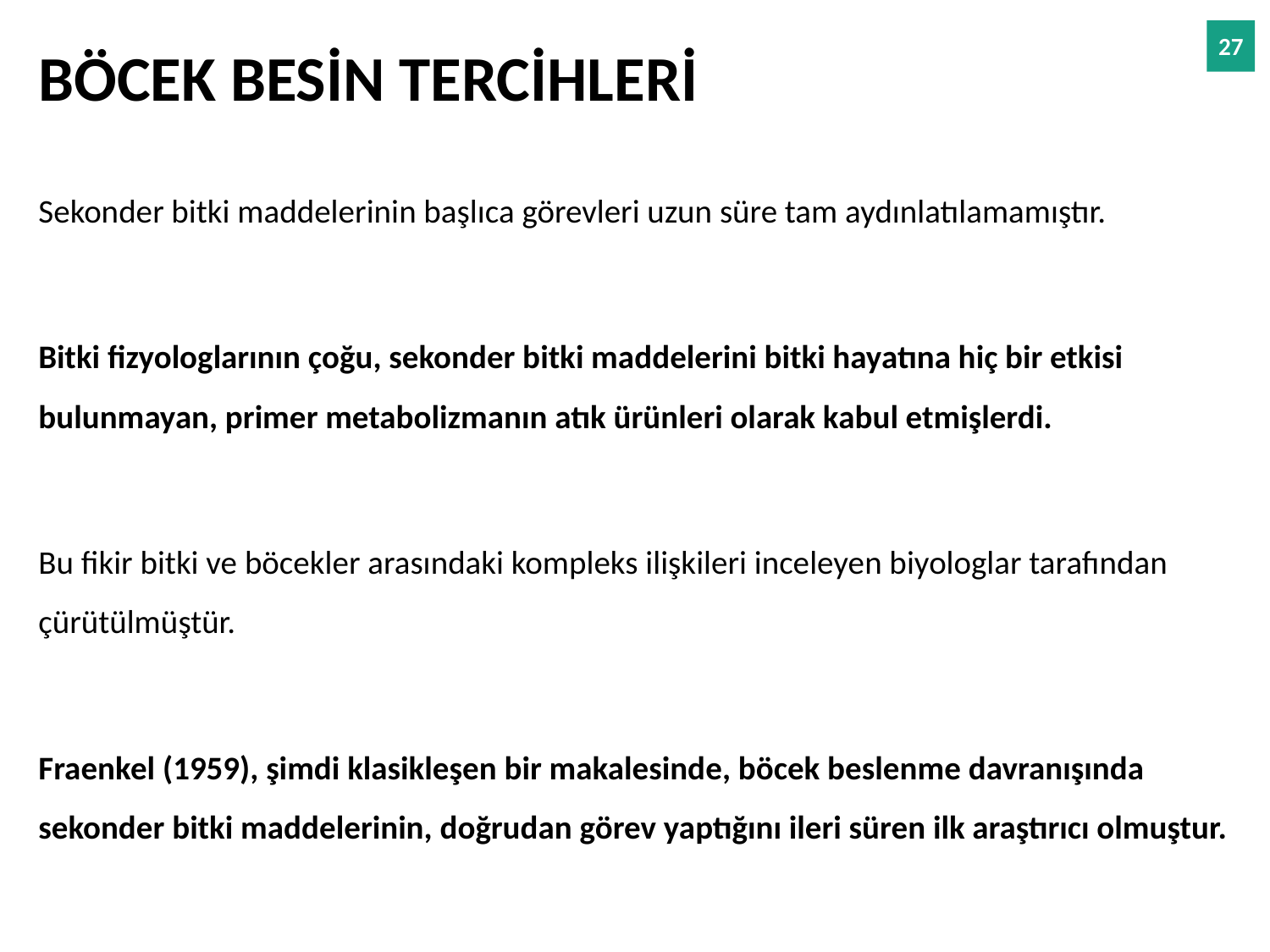

BÖCEK BESİN TERCİHLERİ
Sekonder bitki maddelerinin başlıca görevleri uzun süre tam aydınlatılamamıştır.

Bitki fizyologlarının çoğu, sekonder bitki maddelerini bitki hayatına hiç bir etkisi bulunmayan, primer metabolizmanın atık ürünleri olarak kabul etmişlerdi.

Bu fikir bitki ve böcekler arasındaki kompleks ilişkileri inceleyen biyologlar tarafından çürütülmüştür.

Fraenkel (1959), şimdi klasikleşen bir makalesinde, böcek beslenme davranışında sekonder bitki maddelerinin, doğrudan görev yaptığını ileri süren ilk araştırıcı olmuştur.